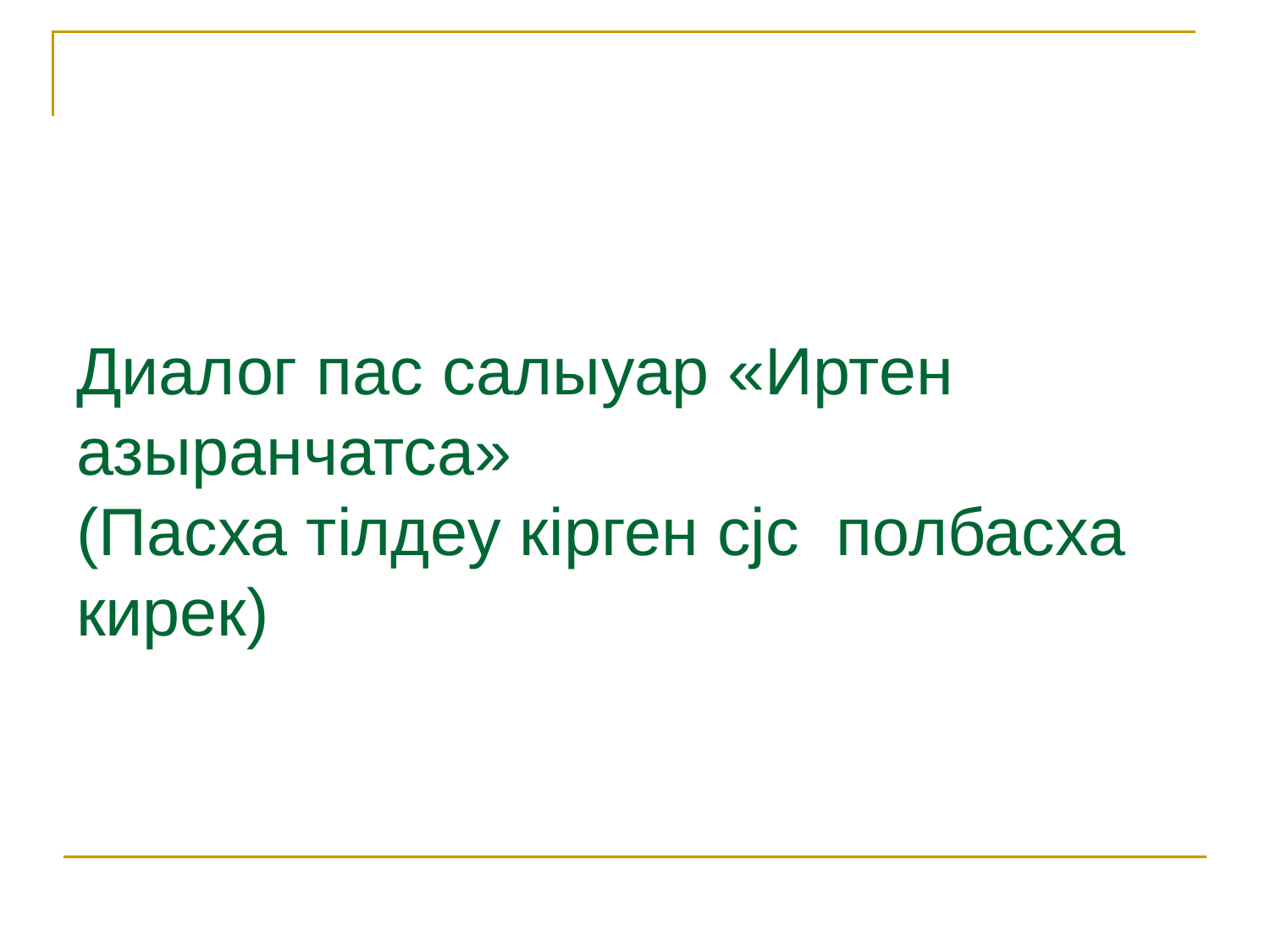

Диалог пас салыyар «Иртен  азыранчатса»
(Пасха тiлдеy кiрген сjс  полбасха кирек)